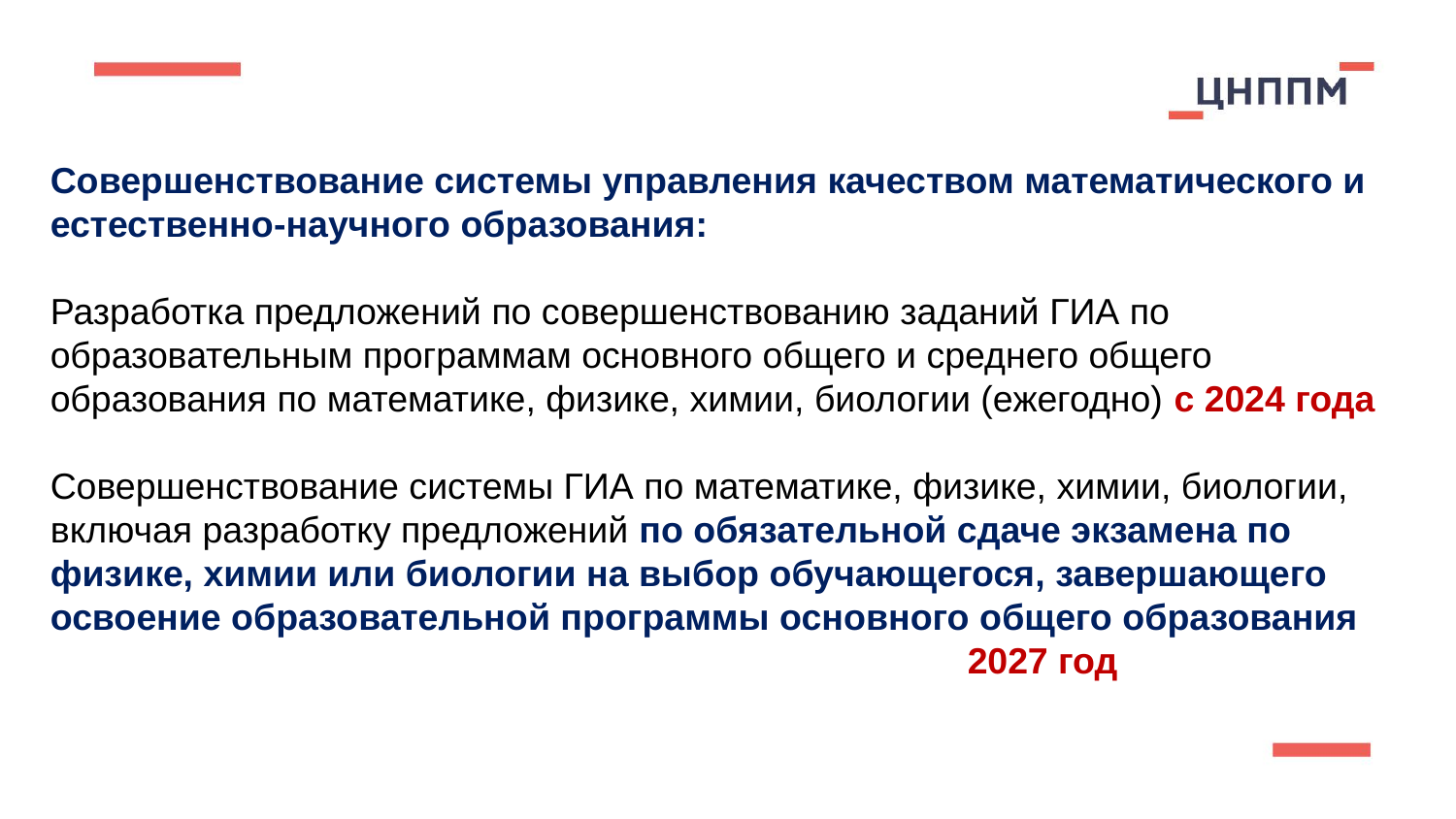

Совершенствование системы управления качеством математического и естественно-научного образования:

Разработка предложений по совершенствованию заданий ГИА по образовательным программам основного общего и среднего общего образования по математике, физике, химии, биологии (ежегодно) с 2024 года

Совершенствование системы ГИА по математике, физике, химии, биологии, включая разработку предложений по обязательной сдаче экзамена по физике, химии или биологии на выбор обучающегося, завершающего освоение образовательной программы основного общего образования	                                                                                                2027 год